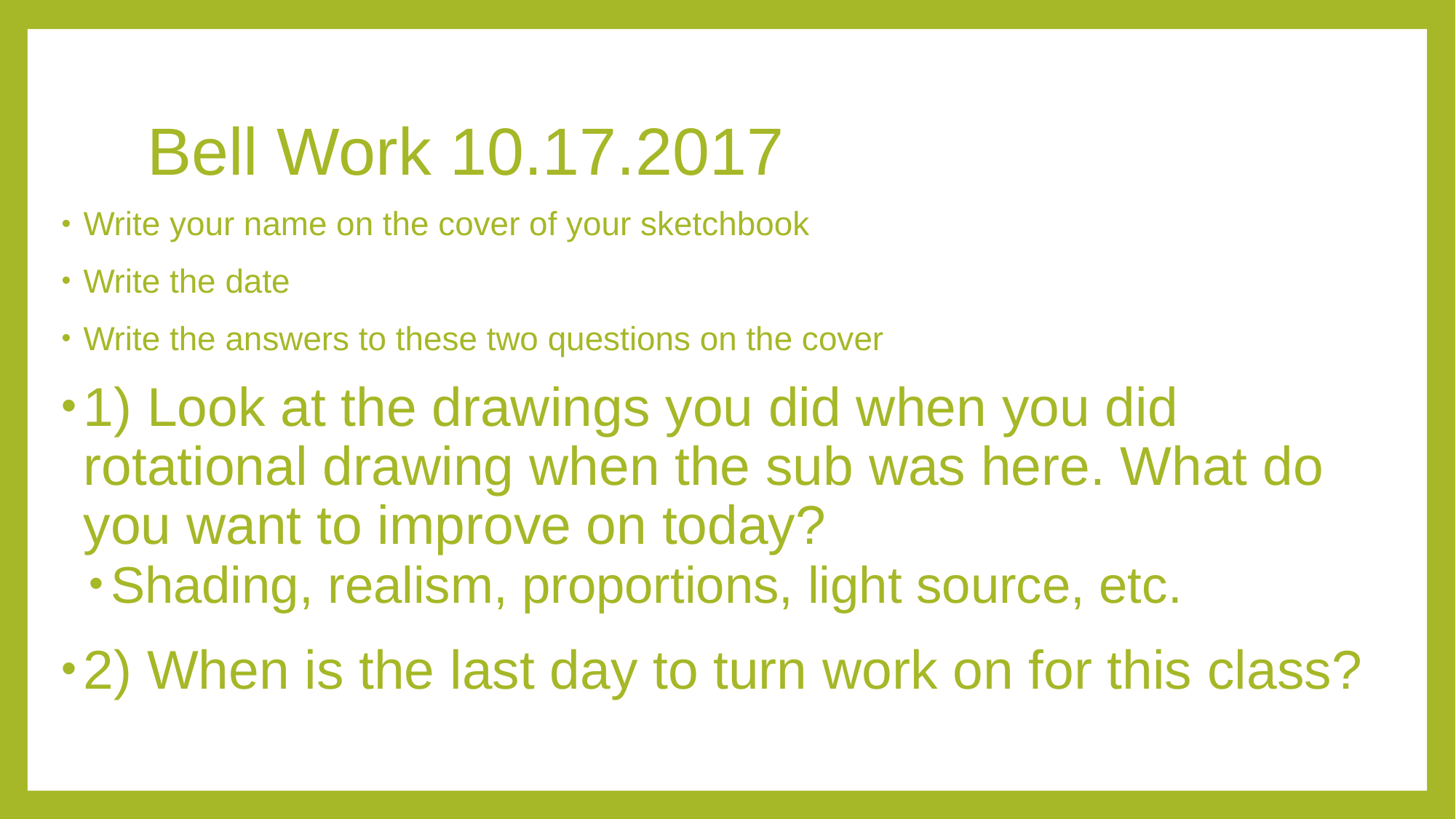

# Bell Work 10.17.2017
Write your name on the cover of your sketchbook
Write the date
Write the answers to these two questions on the cover
1) Look at the drawings you did when you did rotational drawing when the sub was here. What do you want to improve on today?
Shading, realism, proportions, light source, etc.
2) When is the last day to turn work on for this class?